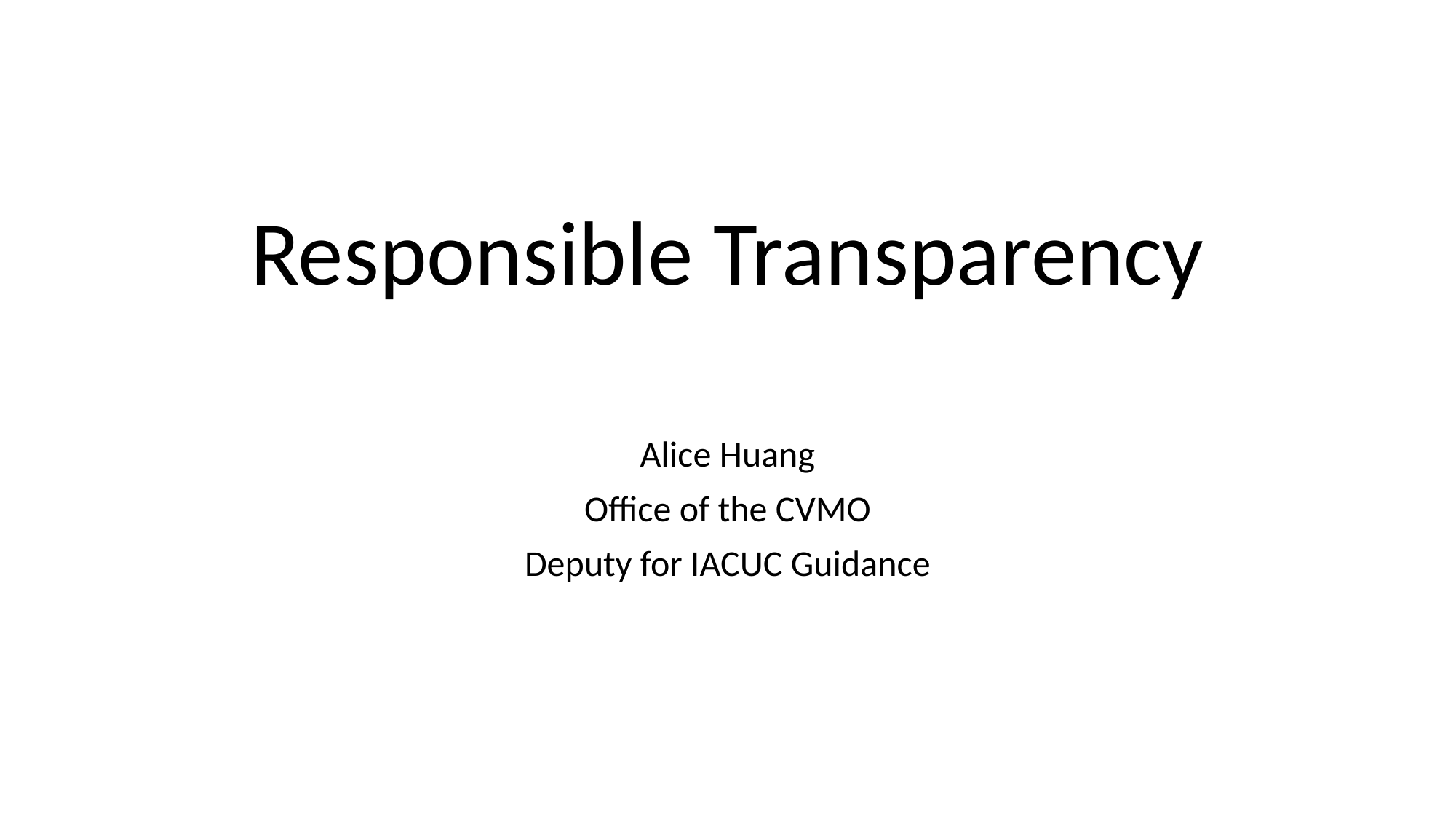

# Responsible Transparency
Alice Huang
Office of the CVMO
Deputy for IACUC Guidance